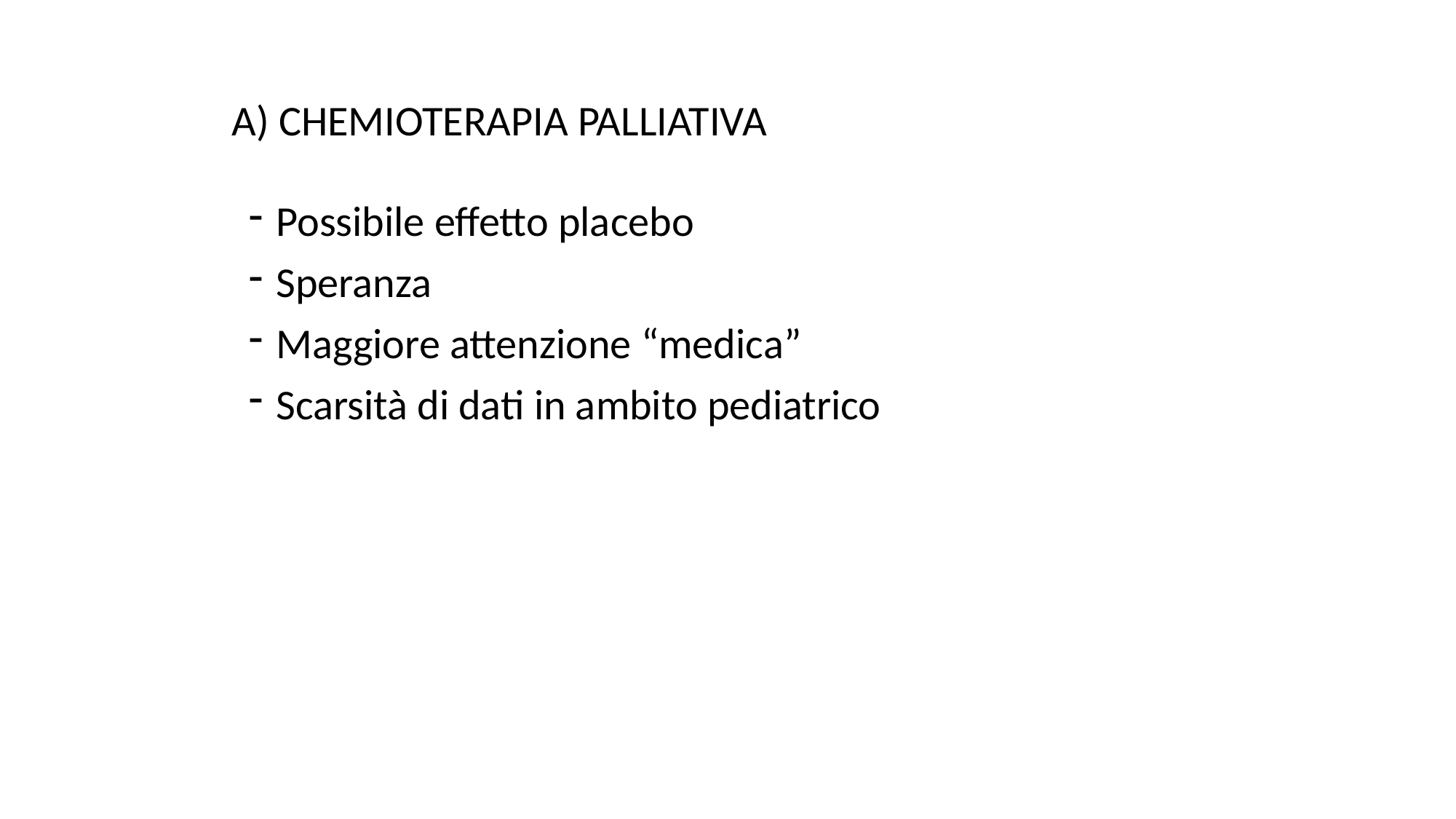

A) CHEMIOTERAPIA PALLIATIVA
Possibile effetto placebo
Speranza
Maggiore attenzione “medica”
Scarsità di dati in ambito pediatrico